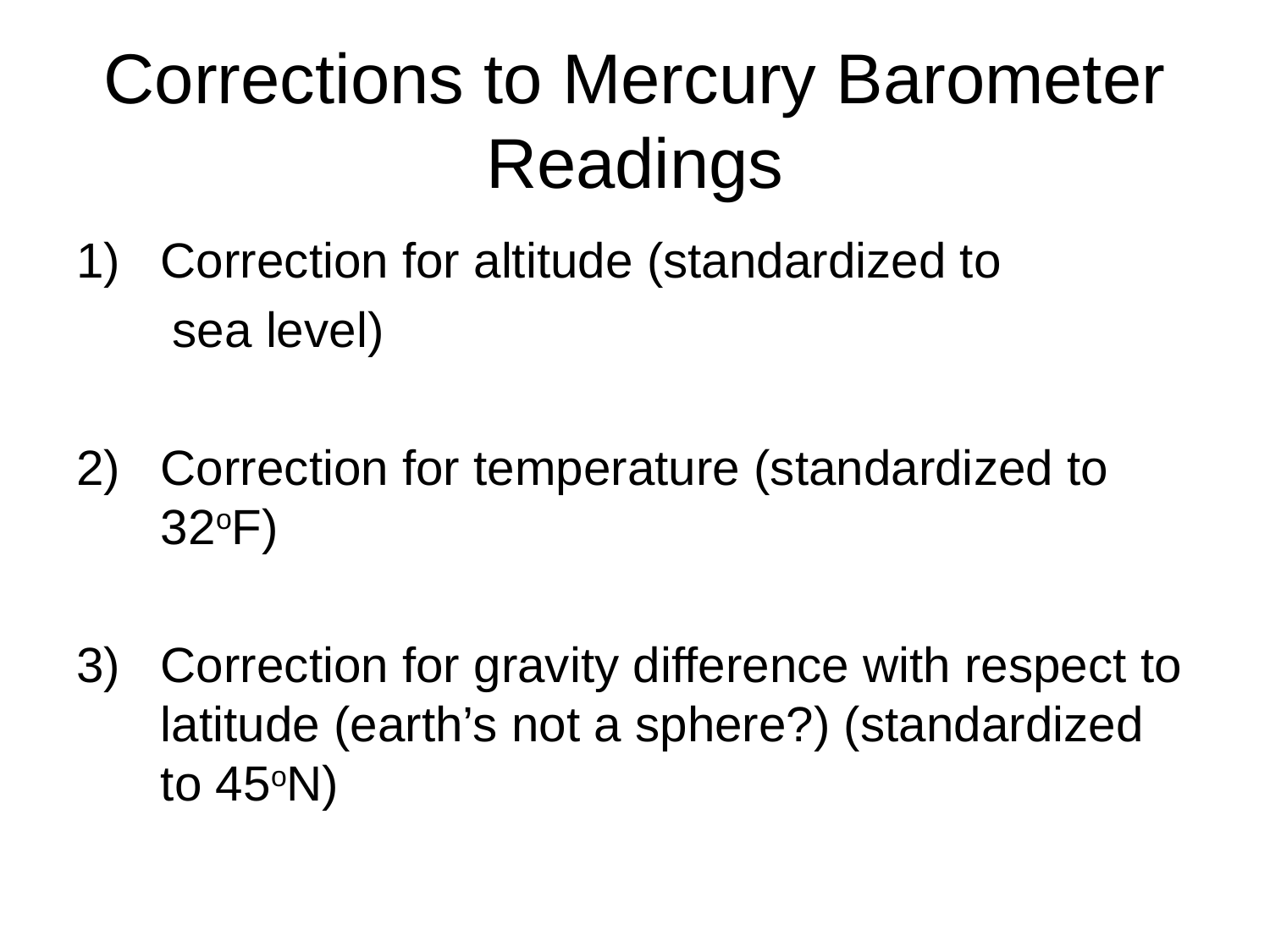

# Corrections to Mercury Barometer Readings
Correction for altitude (standardized to
       sea level)

Correction for temperature (standardized to 32oF)

Correction for gravity difference with respect to latitude (earth’s not a sphere?) (standardized to 45oN)